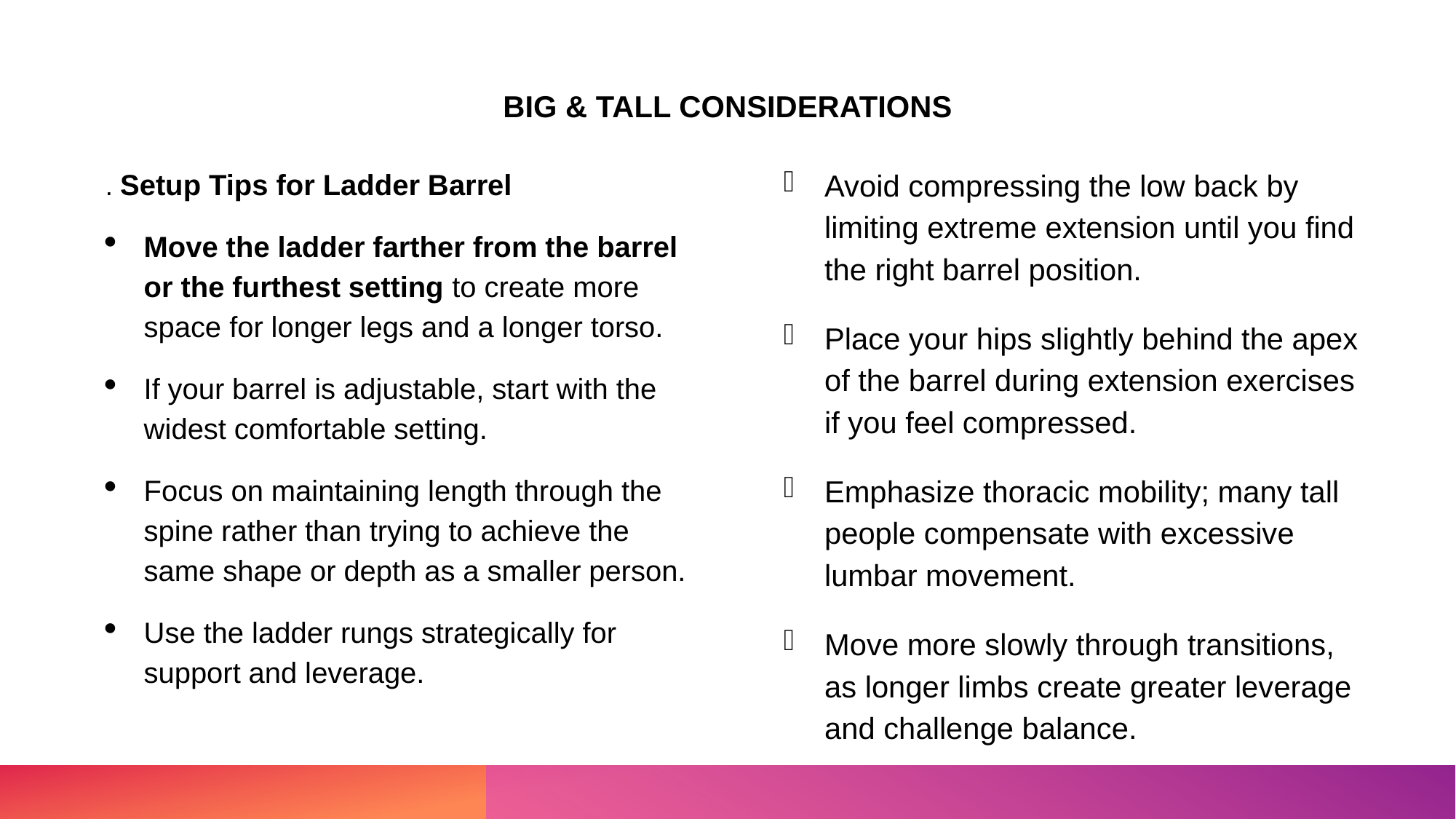

Big & Tall Considerations
. Setup Tips for Ladder Barrel
Move the ladder farther from the barrel or the furthest setting to create more space for longer legs and a longer torso.
If your barrel is adjustable, start with the widest comfortable setting.
Focus on maintaining length through the spine rather than trying to achieve the same shape or depth as a smaller person.
Use the ladder rungs strategically for support and leverage.

Avoid compressing the low back by limiting extreme extension until you find the right barrel position.
Place your hips slightly behind the apex of the barrel during extension exercises if you feel compressed.
Emphasize thoracic mobility; many tall people compensate with excessive lumbar movement.
Move more slowly through transitions, as longer limbs create greater leverage and challenge balance.